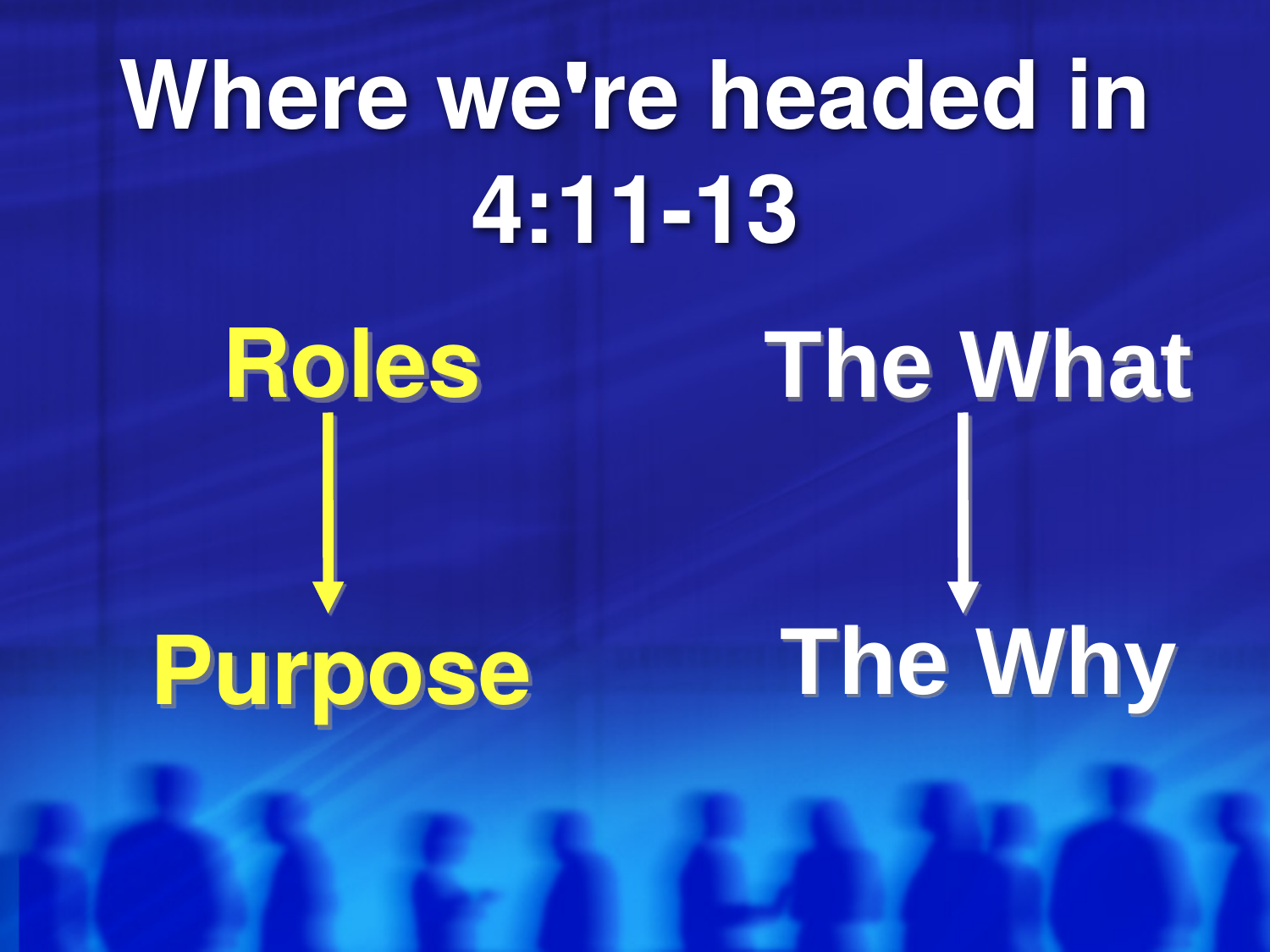

# Where we're headed in 4:11-13
Roles
The What

The Why
Purpose